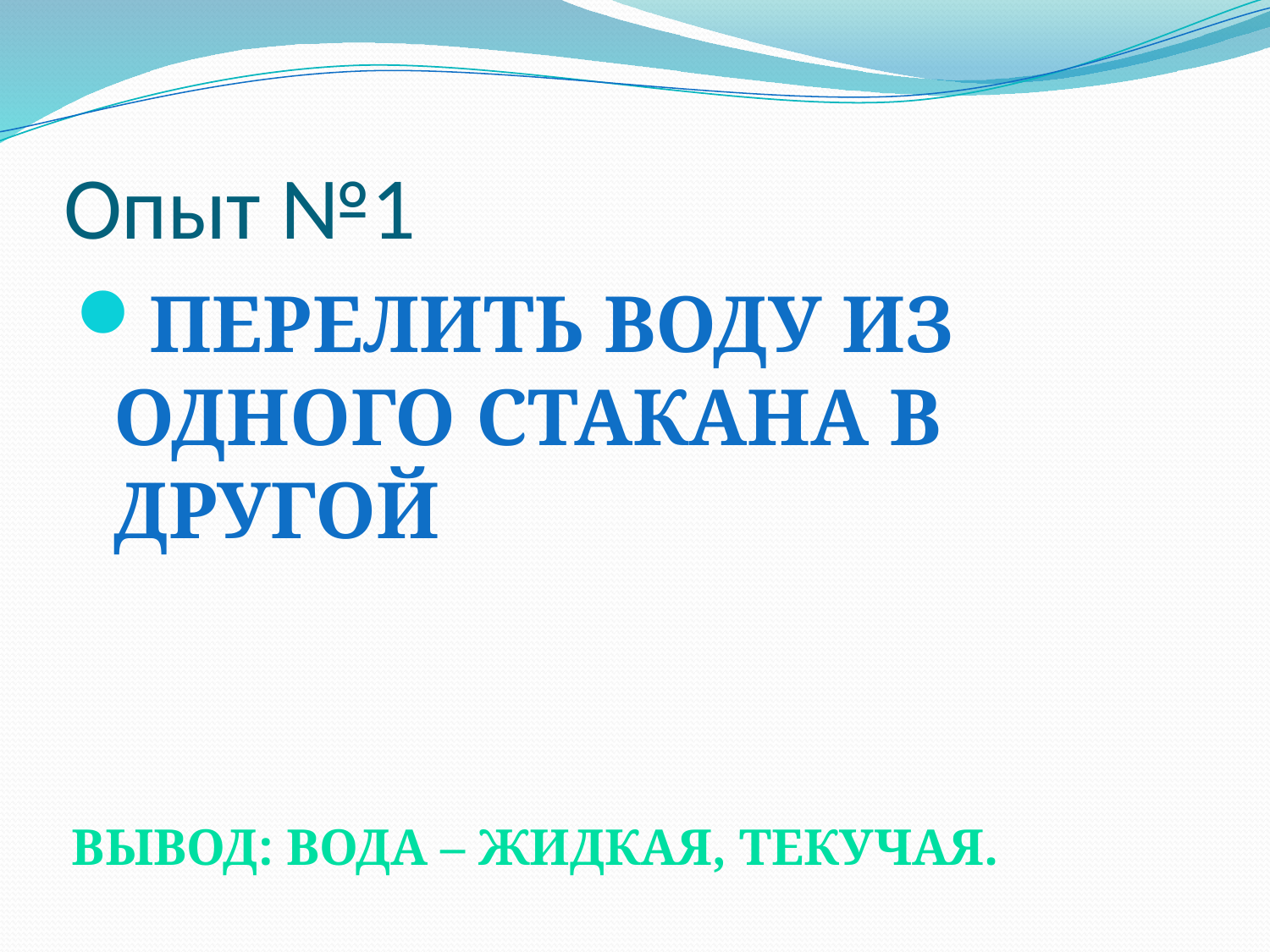

# Опыт №1
Перелить воду из одного стакана в другой
Вывод: вода – жидкая, текучая.